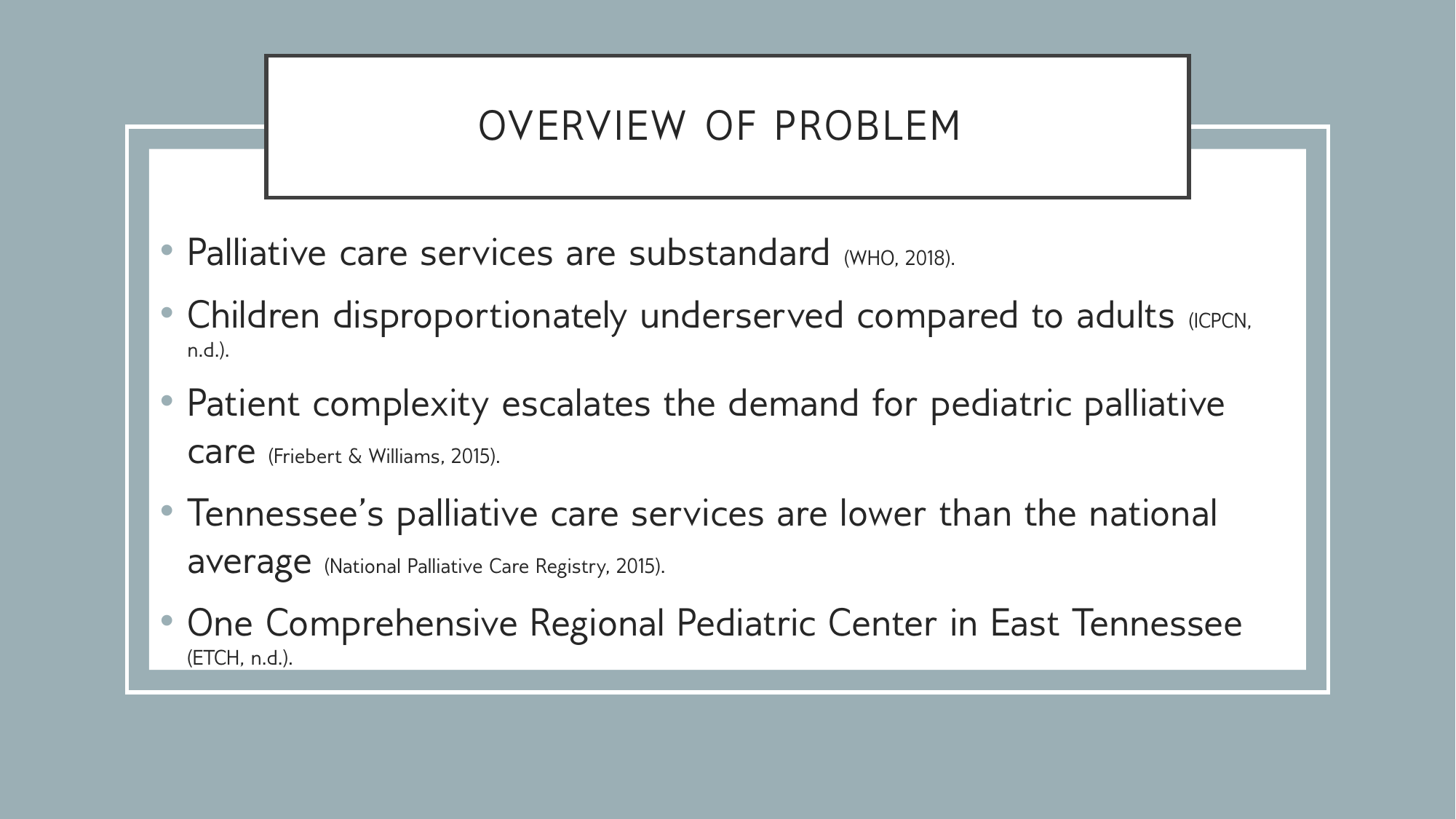

# Overview of Problem

Palliative care services are substandard (WHO, 2018).
Children disproportionately underserved compared to adults (ICPCN, n.d.).
Patient complexity escalates the demand for pediatric palliative care (Friebert & Williams, 2015).
Tennessee’s palliative care services are lower than the national average (National Palliative Care Registry, 2015).
One Comprehensive Regional Pediatric Center in East Tennessee (ETCH, n.d.).